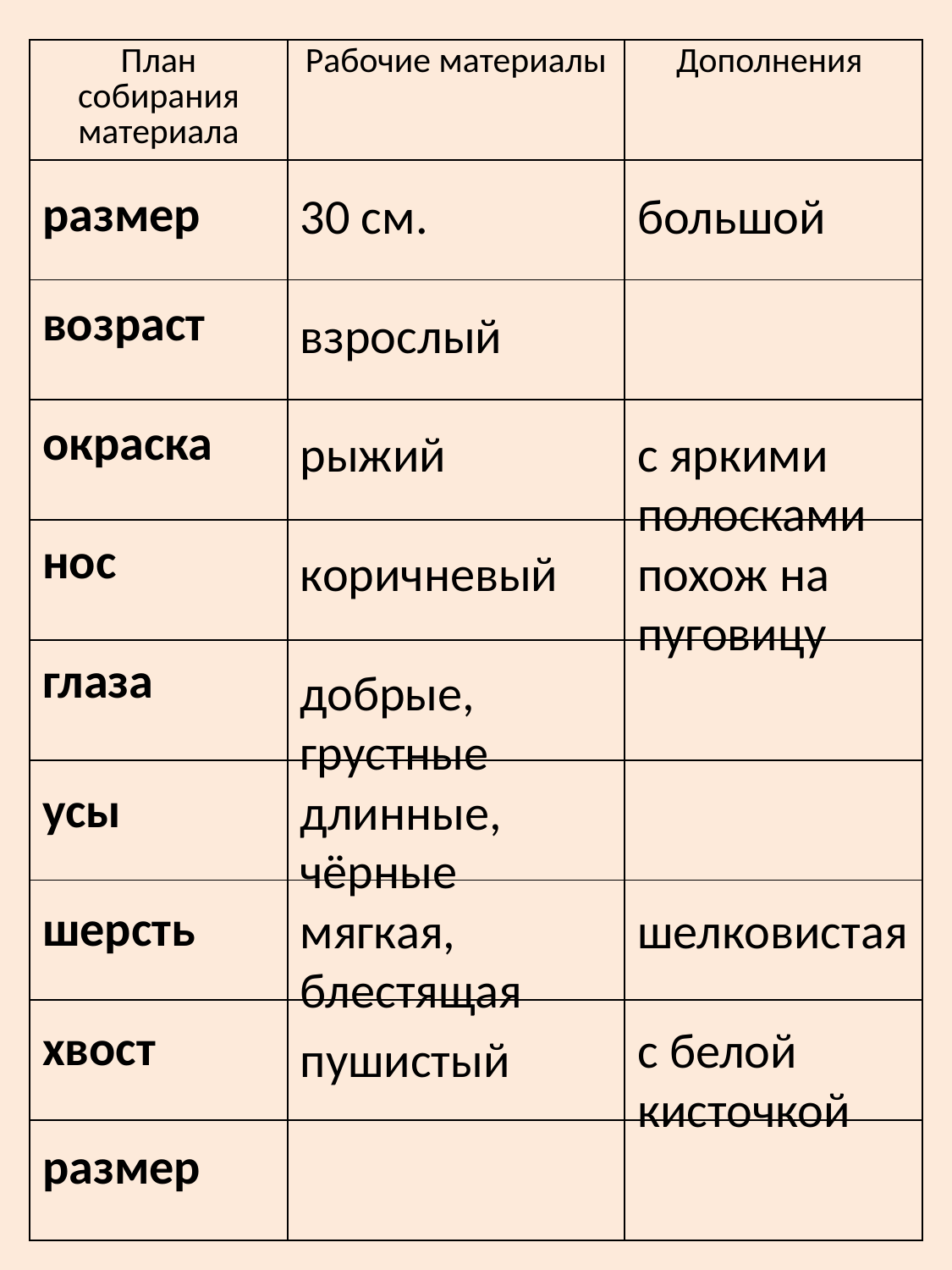

| План собирания материала | Рабочие материалы | Дополнения |
| --- | --- | --- |
|  |  |  |
|  |  |  |
|  |  |  |
|  |  |  |
|  |  |  |
|  |  |  |
|  |  |  |
|  |  |  |
|  |  |  |
30 см.
большой
размер
возраст
взрослый
окраска
рыжий
с яркими полосками
нос
коричневый
похож на пуговицу
глаза
добрые, грустные
длинные, чёрные
усы
мягкая, блестящая
шелковистая
шерсть
с белой кисточкой
хвост
пушистый
размер